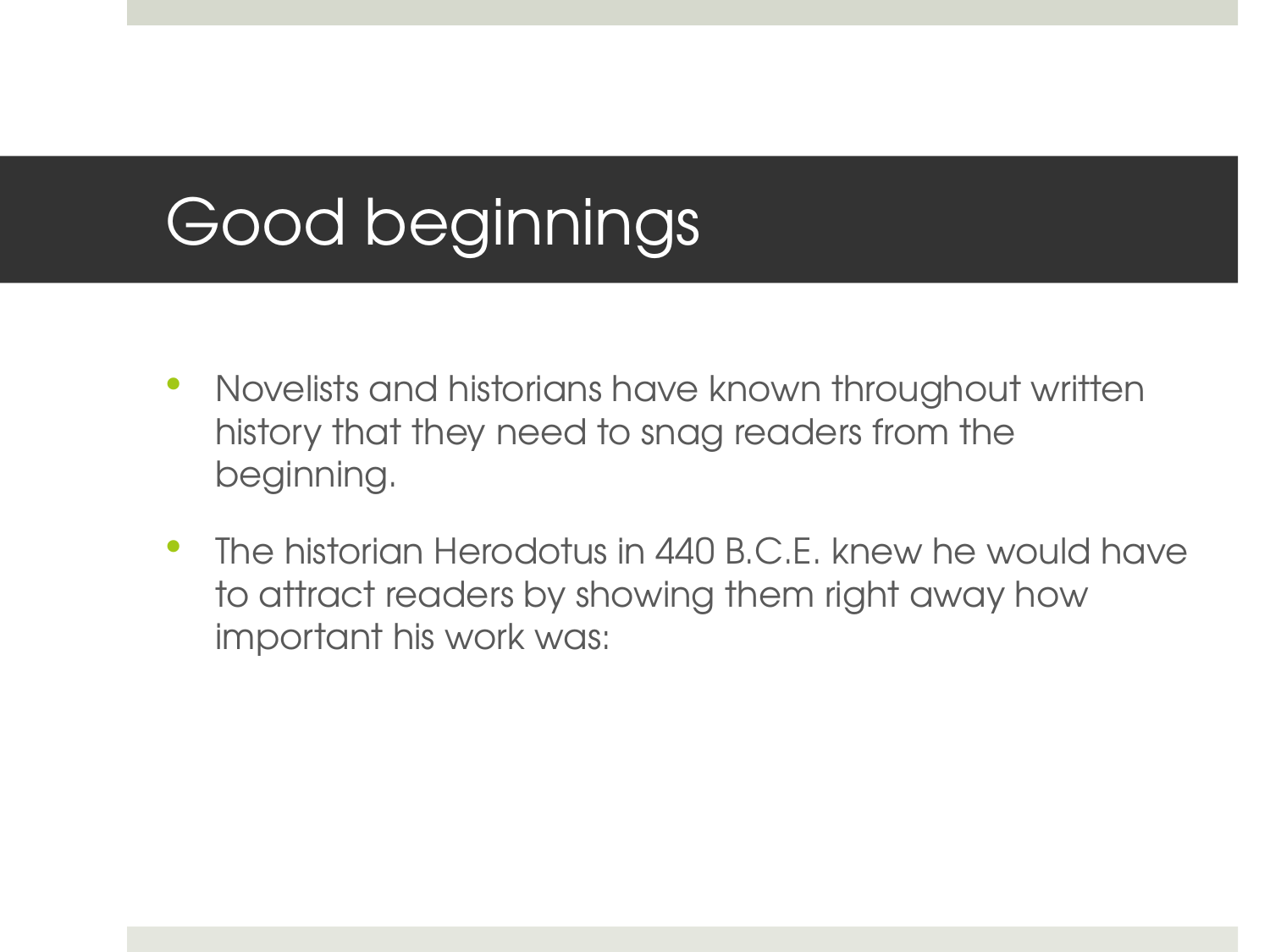

# Good beginnings
Novelists and historians have known throughout written history that they need to snag readers from the beginning.
The historian Herodotus in 440 B.C.E. knew he would have to attract readers by showing them right away how important his work was: